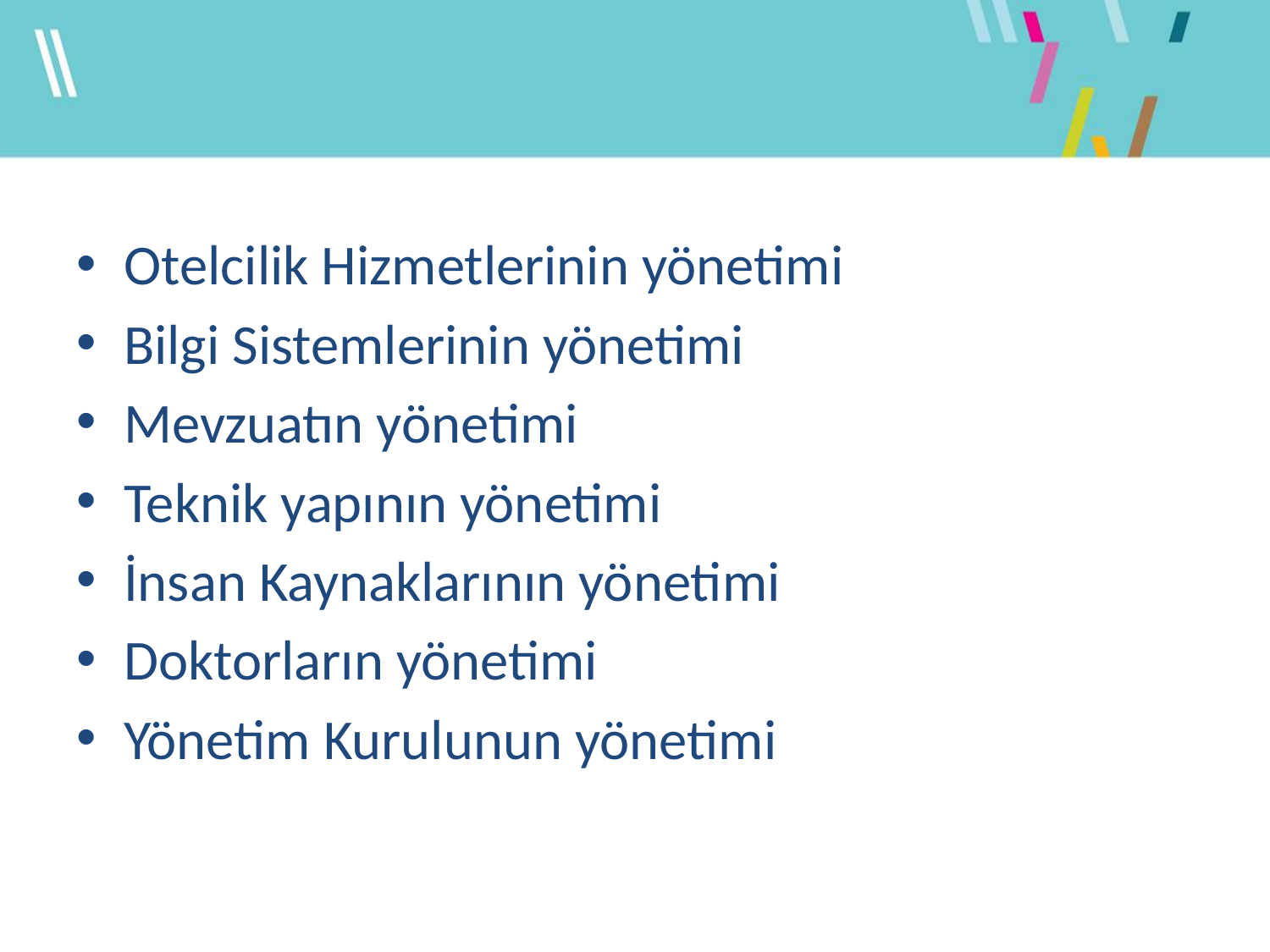

Otelcilik Hizmetlerinin yönetimi
Bilgi Sistemlerinin yönetimi
Mevzuatın yönetimi
Teknik yapının yönetimi
İnsan Kaynaklarının yönetimi
Doktorların yönetimi
Yönetim Kurulunun yönetimi